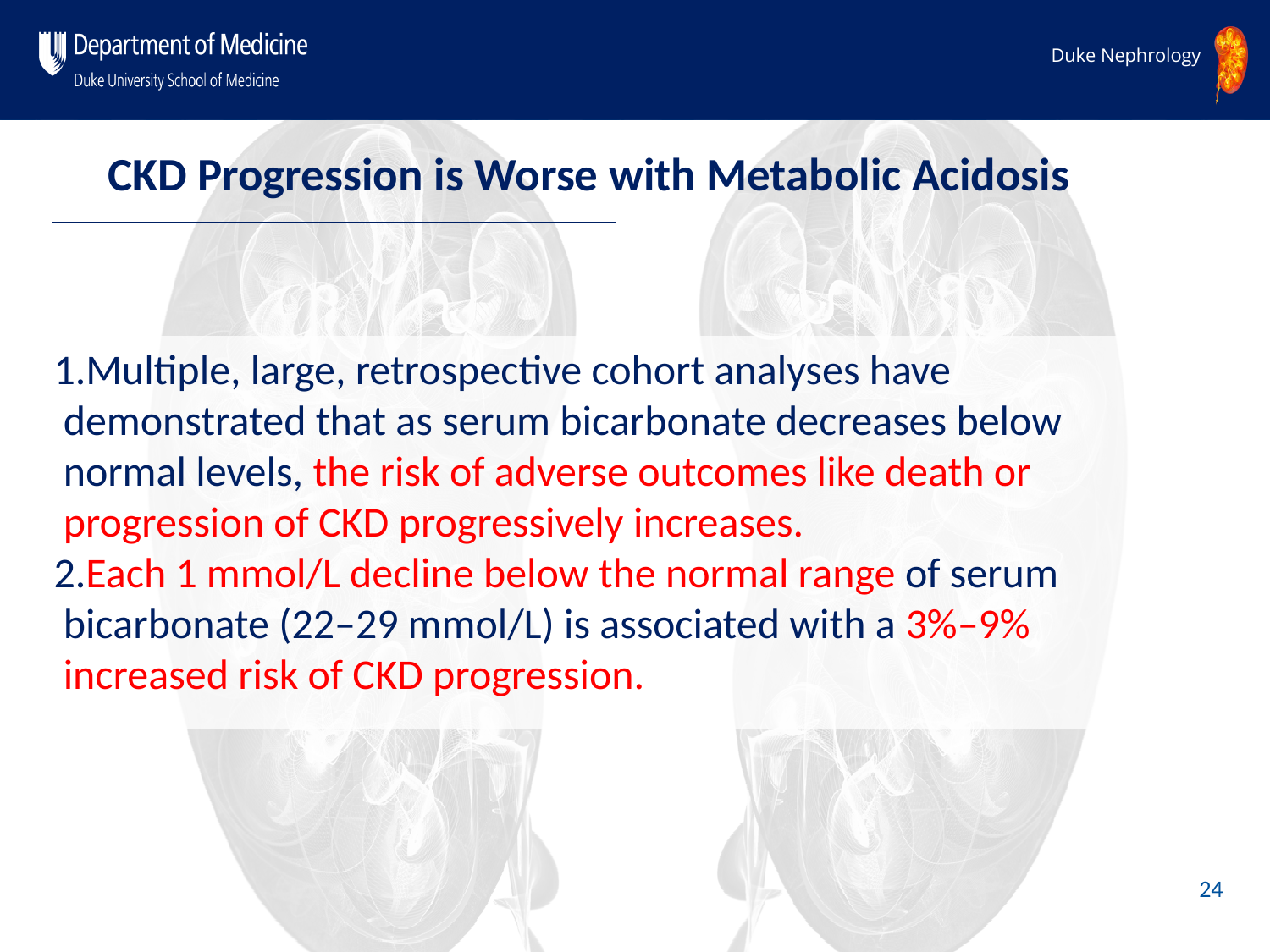

# CKD Progression is Worse with Metabolic Acidosis
Multiple, large, retrospective cohort analyses have demonstrated that as serum bicarbonate decreases below normal levels, the risk of adverse outcomes like death or progression of CKD progressively increases.
Each 1 mmol/L decline below the normal range of serum bicarbonate (22–29 mmol/L) is associated with a 3%–9% increased risk of CKD progression.